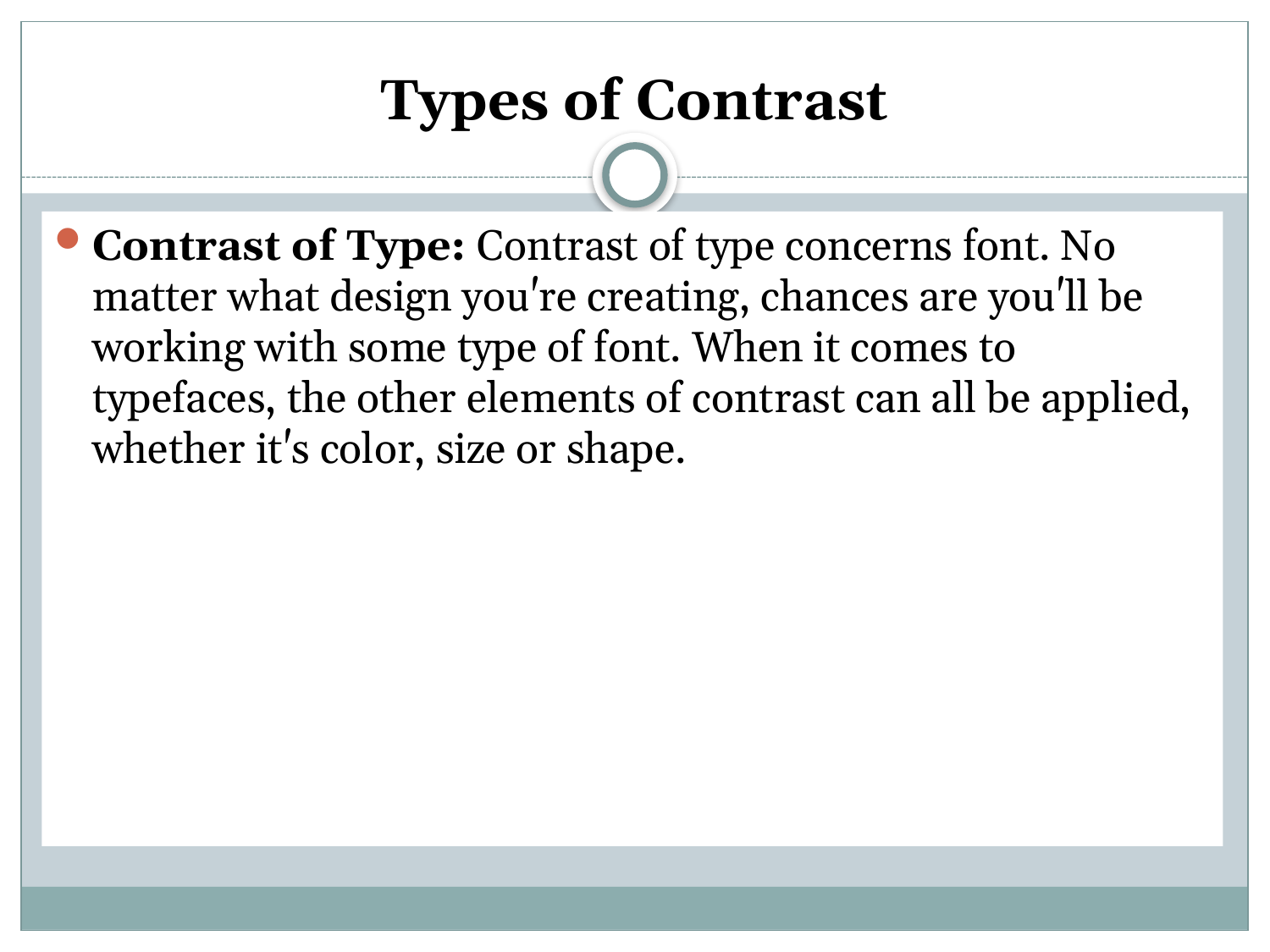

# Types of Contrast
Contrast of Type: Contrast of type concerns font. No matter what design you're creating, chances are you'll be working with some type of font. When it comes to typefaces, the other elements of contrast can all be applied, whether it's color, size or shape.